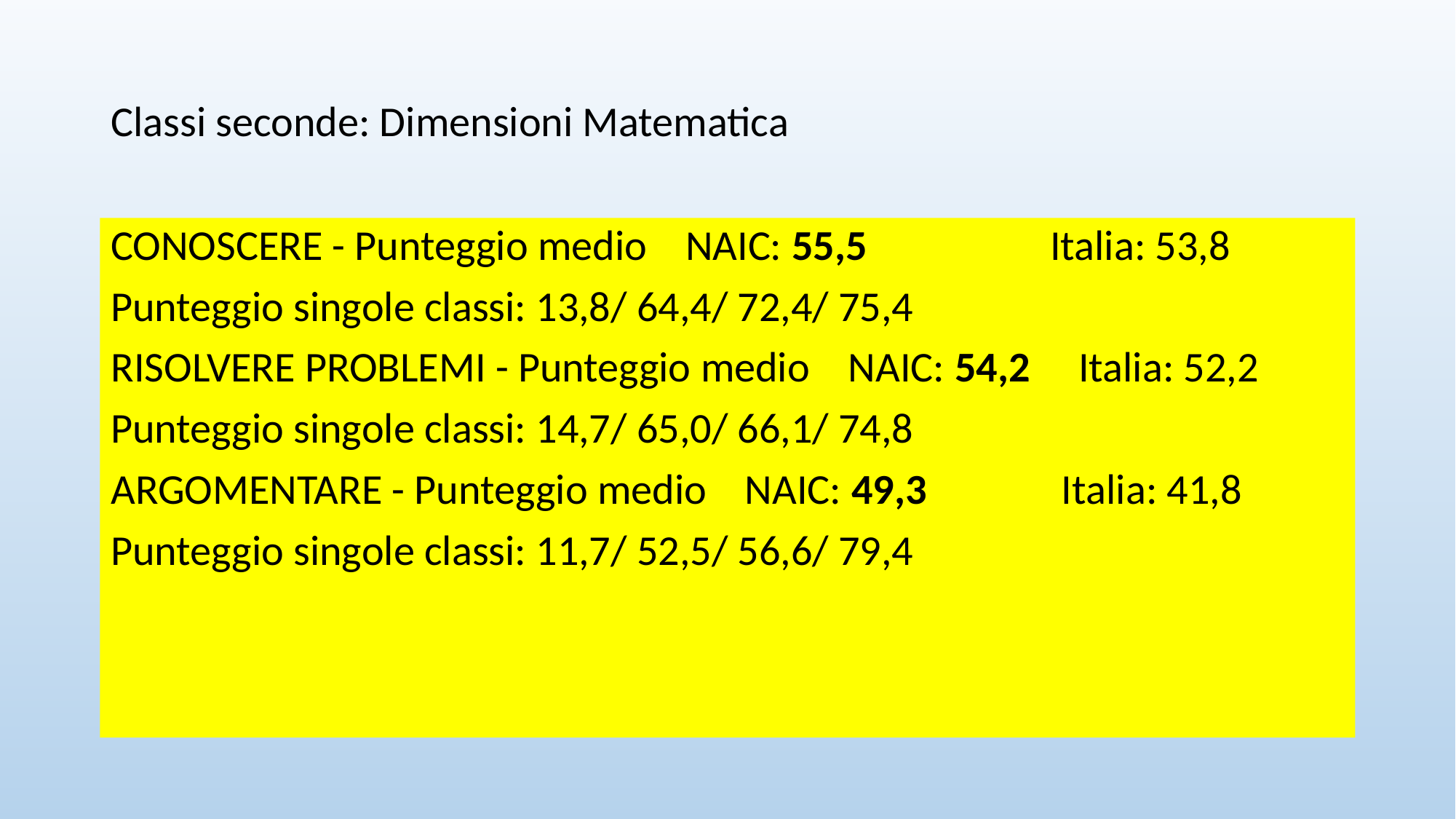

# Classi seconde: Dimensioni Matematica
CONOSCERE - Punteggio medio    NAIC: 55,5                   Italia: 53,8
Punteggio singole classi: 13,8/ 64,4/ 72,4/ 75,4
RISOLVERE PROBLEMI - Punteggio medio    NAIC: 54,2     Italia: 52,2
Punteggio singole classi: 14,7/ 65,0/ 66,1/ 74,8
ARGOMENTARE - Punteggio medio    NAIC: 49,3              Italia: 41,8
Punteggio singole classi: 11,7/ 52,5/ 56,6/ 79,4